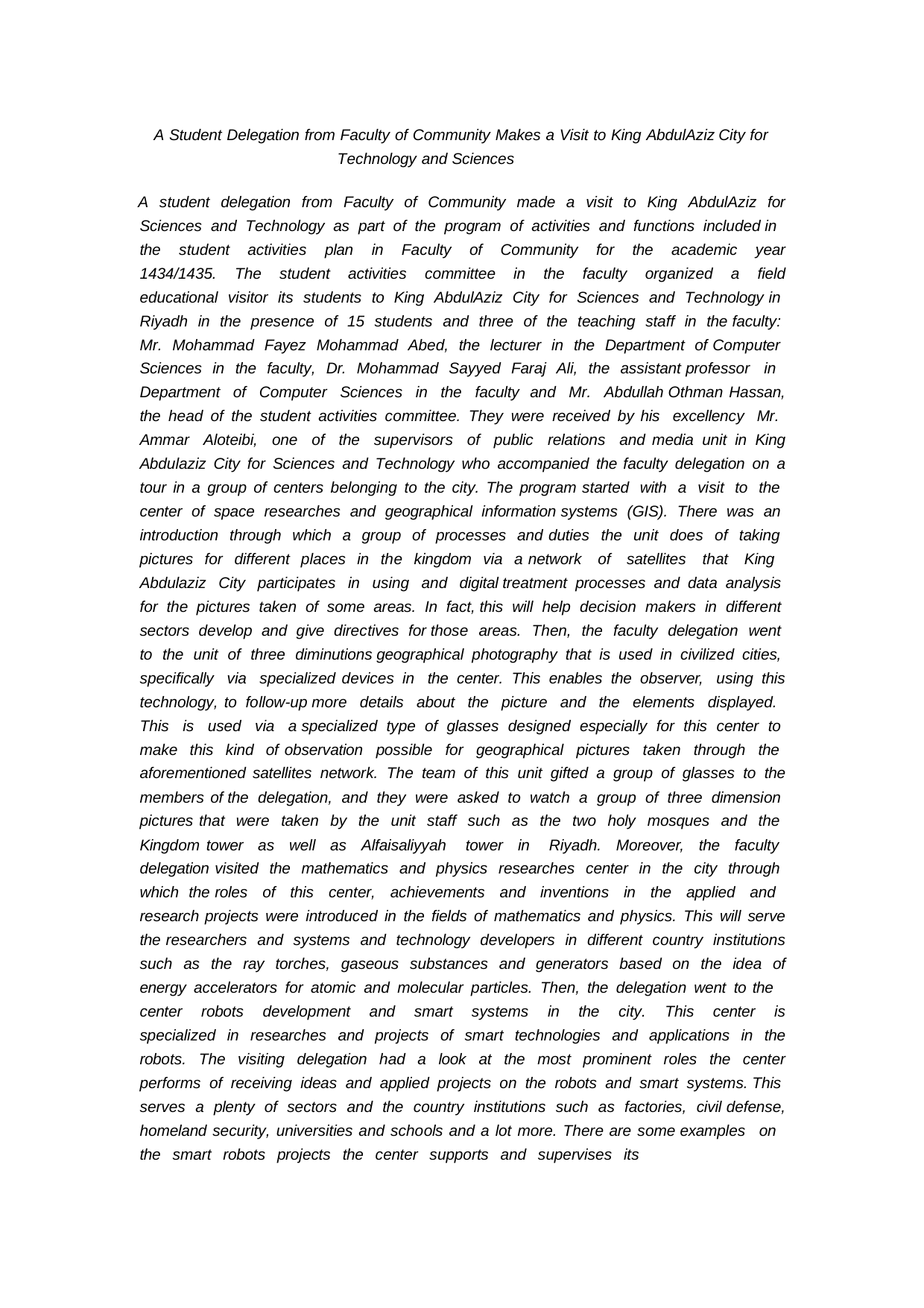

A Student Delegation from Faculty of Community Makes a Visit to King AbdulAziz City for Technology and Sciences

A  student  delegation  from  Faculty  of  Community  made  a  visit  to  King  AbdulAziz  for Sciences  and  Technology  as  part  of  the  program  of  activities  and  functions  included in   the   student   activities   plan   in   Faculty   of   Community   for   the   academic   year 1434/1435.   The   student   activities   committee   in   the   faculty   organized   a   field educational  visitor  its  students  to  King  AbdulAziz  City  for  Sciences  and  Technology in  Riyadh  in  the  presence  of  15  students  and  three  of  the  teaching  staff  in  the faculty:  Mr.  Mohammad  Fayez  Mohammad  Abed,  the  lecturer  in  the  Department  of Computer  Sciences  in  the  faculty,  Dr.  Mohammad  Sayyed  Faraj  Ali,  the  assistant professor   in   Department   of   Computer   Sciences   in   the   faculty  and   Mr.   Abdullah Othman Hassan, the head of the student activities committee. They were received by his  excellency  Mr.  Ammar  Aloteibi,  one  of  the  supervisors  of  public  relations  and media unit in King Abdulaziz City for Sciences and Technology who accompanied the faculty delegation on a tour in a group of centers belonging to the city. The program started  with  a  visit  to  the  center  of  space  researches  and  geographical  information systems  (GIS).  There  was  an  introduction  through  which  a  group  of  processes  and duties  the  unit  does  of  taking  pictures  for  different  places  in  the  kingdom  via  a network   of   satellites   that   King   Abdulaziz   City   participates   in   using   and   digital treatment  processes  and  data  analysis  for  the  pictures  taken  of  some  areas.  In  fact, this  will  help  decision  makers  in  different  sectors  develop  and  give  directives  for those  areas.  Then,  the  faculty  delegation  went  to  the  unit  of  three  diminutions geographical  photography  that  is  used  in  civilized  cities,  specifically  via  specialized devices in  the center. This enables the observer,  using this technology, to  follow-up more   details   about   the   picture   and   the   elements   displayed.   This   is   used   via   a specialized  type  of  glasses  designed  especially  for  this  center  to  make  this  kind  of observation  possible  for  geographical  pictures  taken  through  the  aforementioned satellites network. The team of this unit gifted a group of glasses to the members of the  delegation,  and  they  were  asked  to  watch  a  group  of  three  dimension  pictures that  were  taken  by  the  unit  staff  such  as  the  two  holy  mosques  and  the  Kingdom tower  as  well  as  Alfaisaliyyah   tower  in   Riyadh.  Moreover,  the  faculty  delegation visited  the  mathematics  and  physics  researches  center  in  the  city  through  which  the roles   of   this   center,   achievements   and   inventions   in   the   applied   and   research projects were introduced in the fields of mathematics and physics. This will serve the researchers  and  systems  and  technology  developers  in  different  country  institutions such  as  the  ray  torches,  gaseous  substances  and  generators  based  on  the  idea  of energy accelerators for atomic and molecular particles. Then, the delegation went to the   center   robots   development   and   smart   systems   in   the   city.   This   center   is specialized  in  researches  and  projects  of  smart  technologies  and  applications  in  the robots.  The  visiting  delegation  had  a  look  at  the  most  prominent  roles  the  center performs  of  receiving  ideas  and  applied  projects  on  the  robots  and  smart  systems. This  serves  a  plenty  of  sectors  and  the  country  institutions  such  as  factories,  civil defense, homeland security, universities and schools and a lot more. There are some examples   on   the   smart   robots   projects   the   center   supports   and   supervises   its